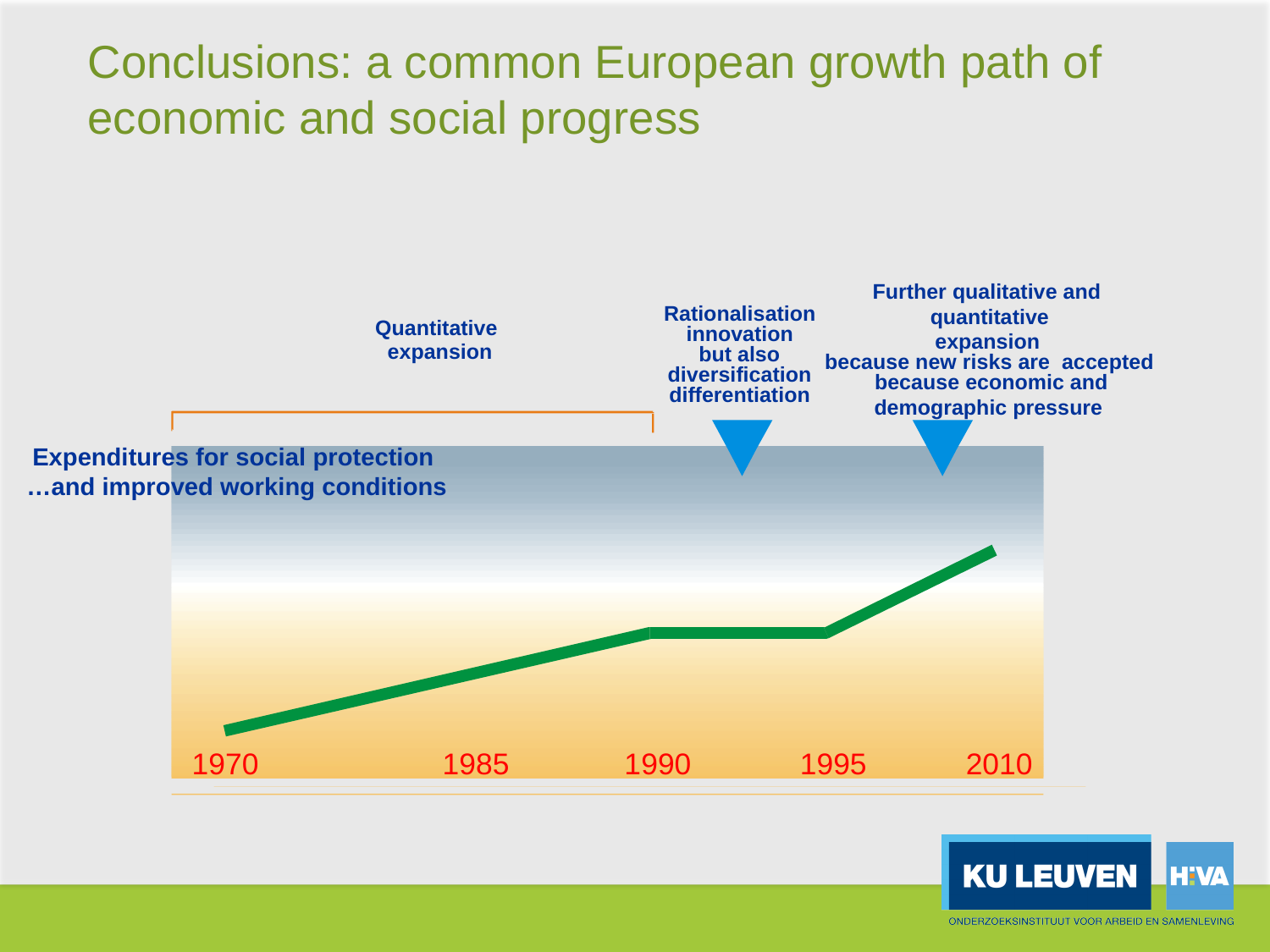

# Conclusions: a common European growth path of economic and social progress
Further qualitative and
quantitative
Rationalisation
Quantitative
innovation
expansion
expansion
but also
because new risks are  accepted
diversification
because economic and
demographic pressure
differentiation

Expenditures for social protection
…and improved working conditions

2010

1970
1985
1990
1995